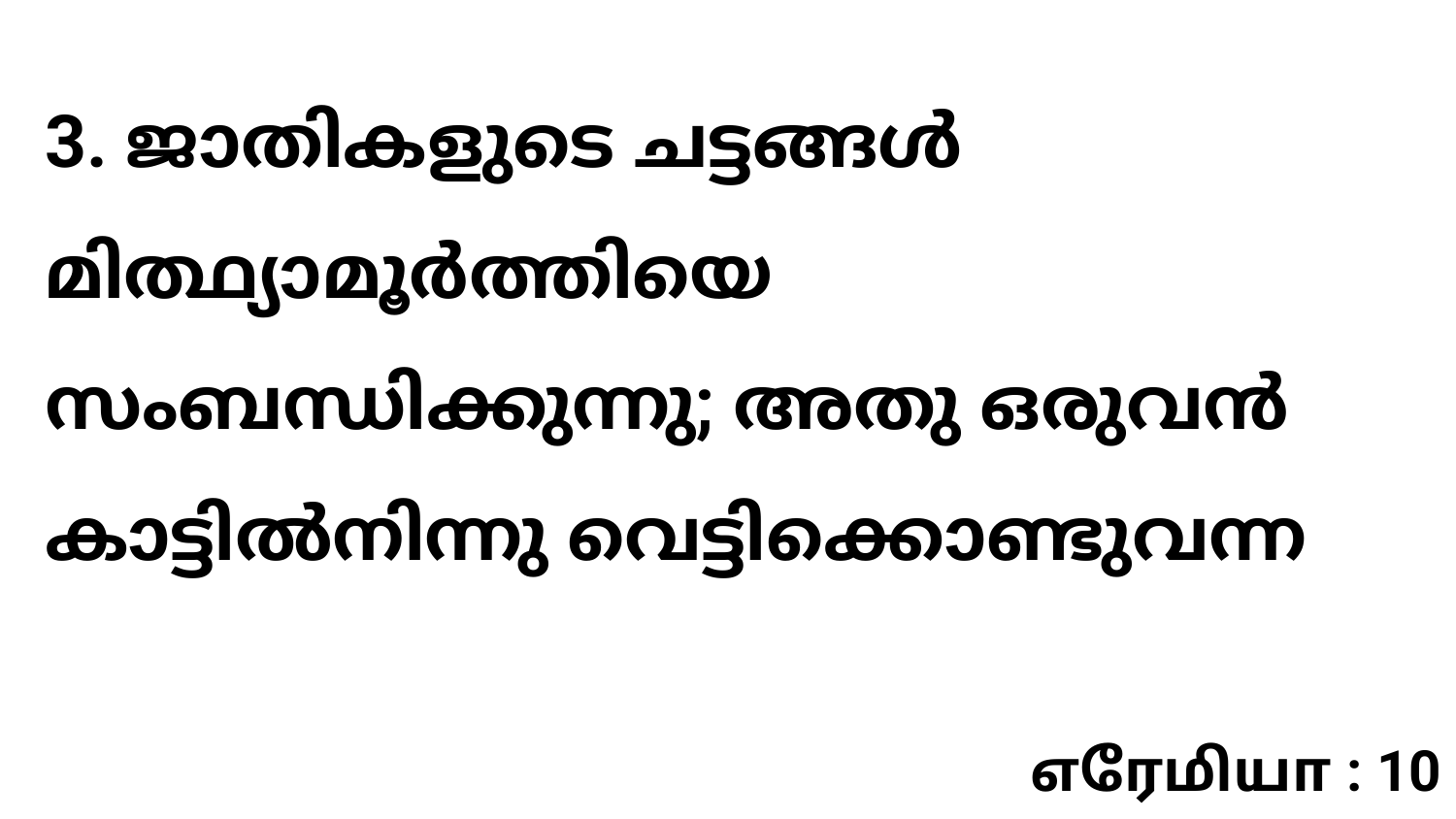

3. ജാതികളുടെ ചട്ടങ്ങൾ മിത്ഥ്യാമൂർത്തിയെ സംബന്ധിക്കുന്നു; അതു ഒരുവൻ കാട്ടിൽനിന്നു വെട്ടിക്കൊണ്ടുവന്ന
எரேமியா : 10